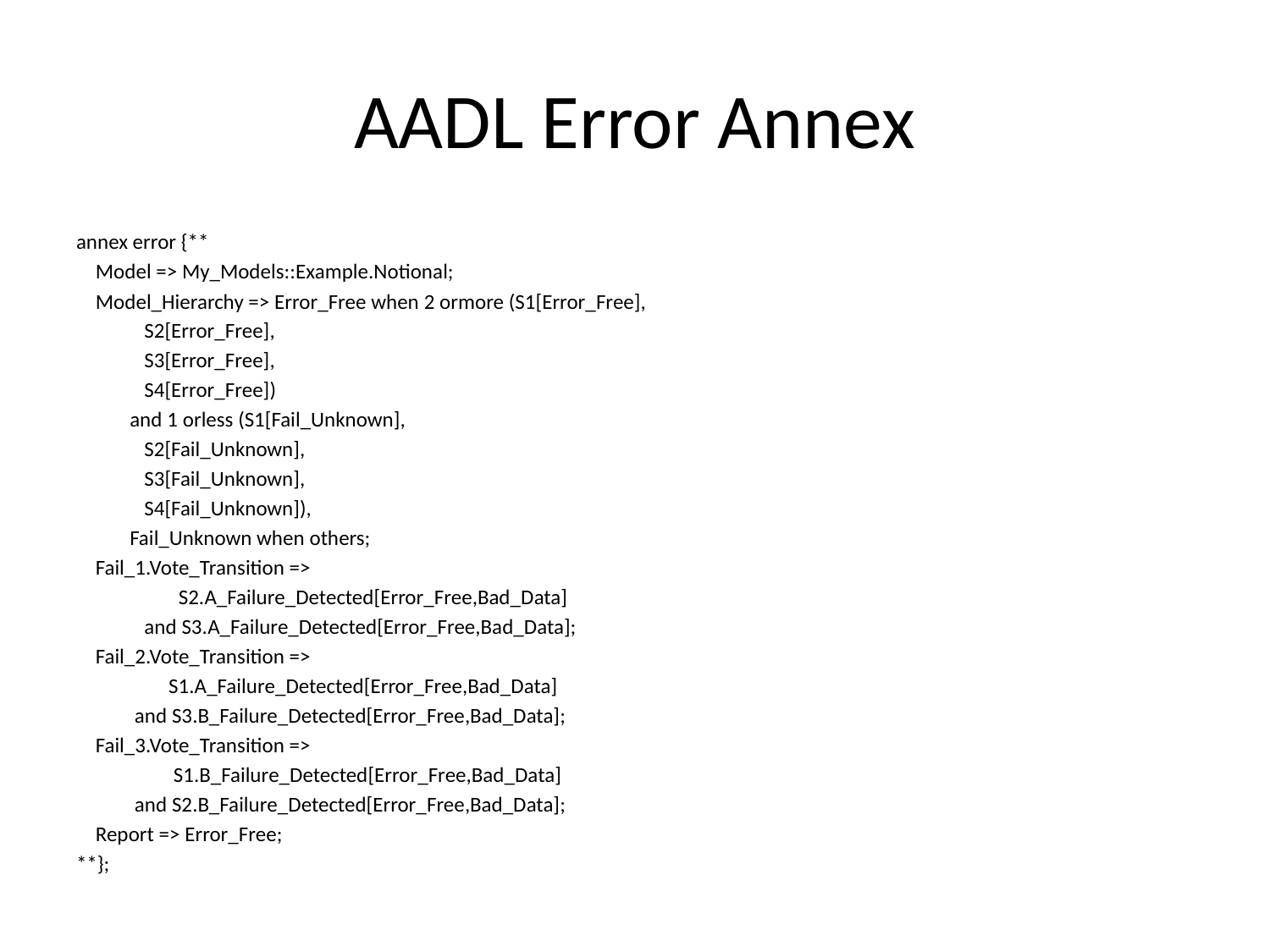

# AADL Error Annex
annex error {**
    Model => My_Models::Example.Notional;
    Model_Hierarchy => Error_Free when 2 ormore (S1[Error_Free],
              S2[Error_Free],
              S3[Error_Free],
              S4[Error_Free])
           and 1 orless (S1[Fail_Unknown],
              S2[Fail_Unknown],
              S3[Fail_Unknown],
              S4[Fail_Unknown]),
           Fail_Unknown when others;
    Fail_1.Vote_Transition =>
                     S2.A_Failure_Detected[Error_Free,Bad_Data]
              and S3.A_Failure_Detected[Error_Free,Bad_Data];
    Fail_2.Vote_Transition =>
                   S1.A_Failure_Detected[Error_Free,Bad_Data]
            and S3.B_Failure_Detected[Error_Free,Bad_Data];
    Fail_3.Vote_Transition =>
                    S1.B_Failure_Detected[Error_Free,Bad_Data]
            and S2.B_Failure_Detected[Error_Free,Bad_Data];
    Report => Error_Free;
**};